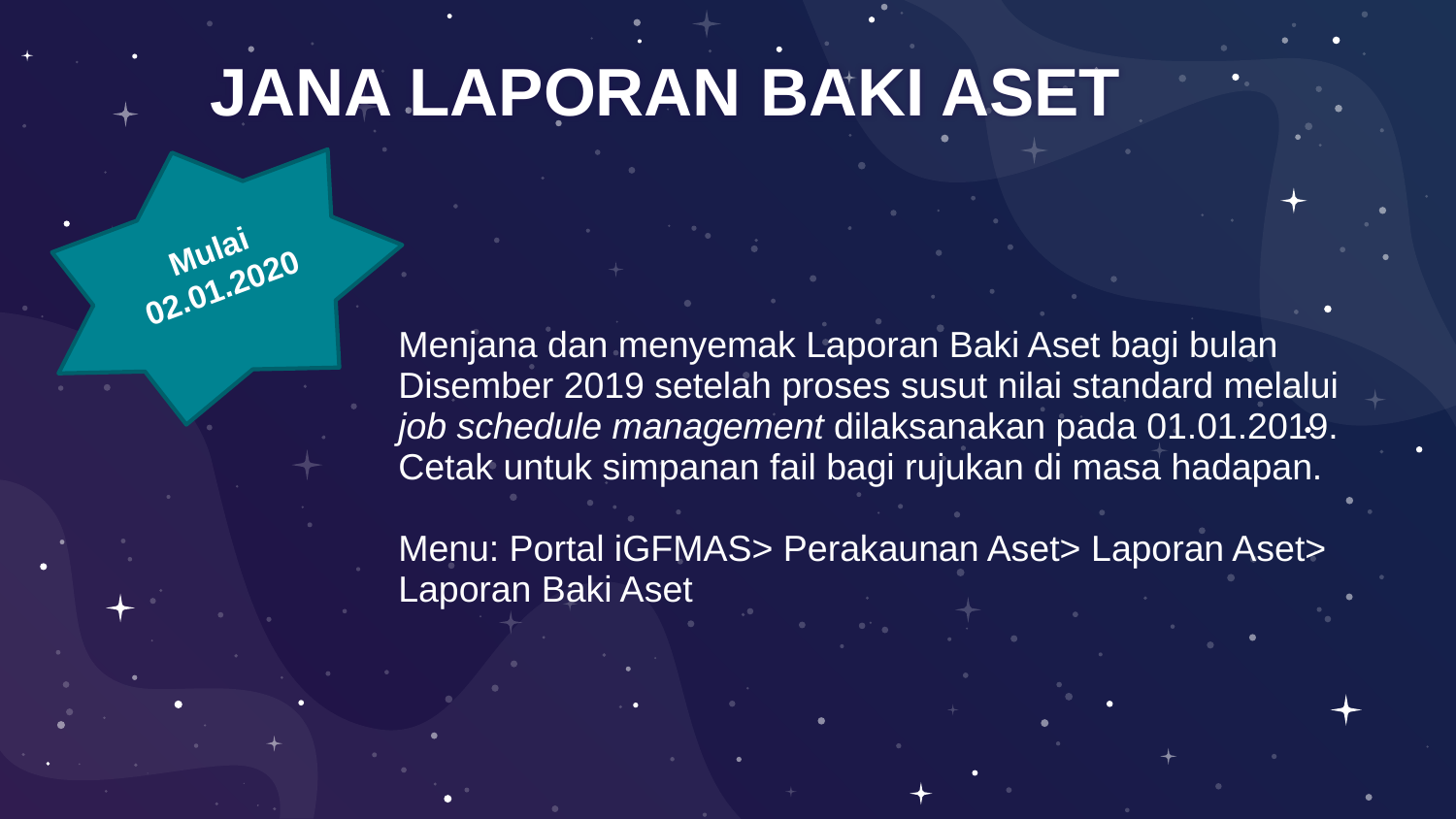

JANA LAPORAN BAKI ASET
Mulai 02.01.2020
Menjana dan menyemak Laporan Baki Aset bagi bulan Disember 2019 setelah proses susut nilai standard melalui job schedule management dilaksanakan pada 01.01.2019. Cetak untuk simpanan fail bagi rujukan di masa hadapan.

Menu: Portal iGFMAS> Perakaunan Aset> Laporan Aset> Laporan Baki Aset